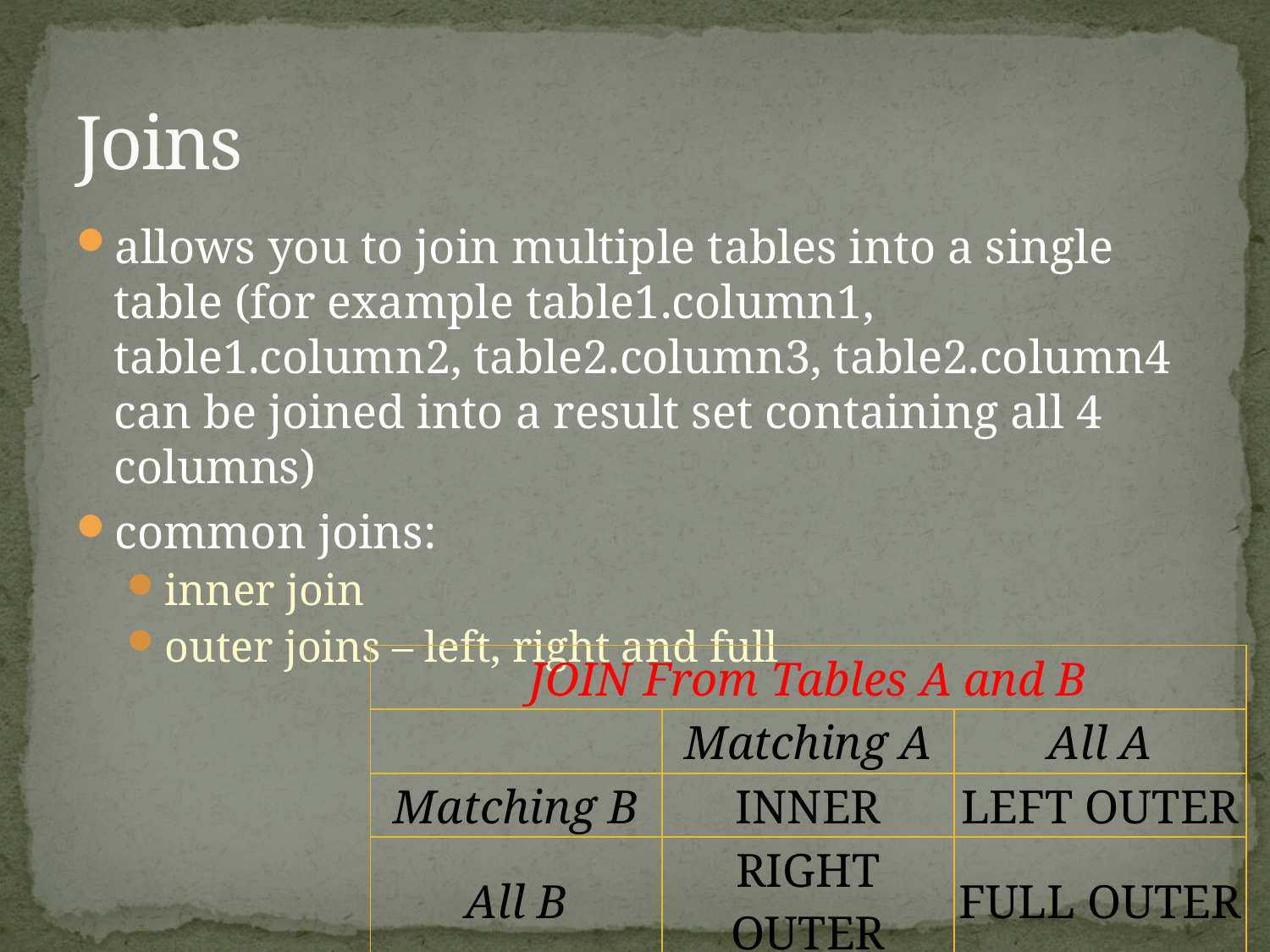

# Joins
allows you to join multiple tables into a single table (for example table1.column1, table1.column2, table2.column3, table2.column4 can be joined into a result set containing all 4 columns)
common joins:
inner join
outer joins – left, right and full
| JOIN From Tables A and B |  |  |
| --- | --- | --- |
|  | Matching A | All A |
| Matching B | INNER | LEFT OUTER |
| All B | RIGHT OUTER | FULL OUTER |